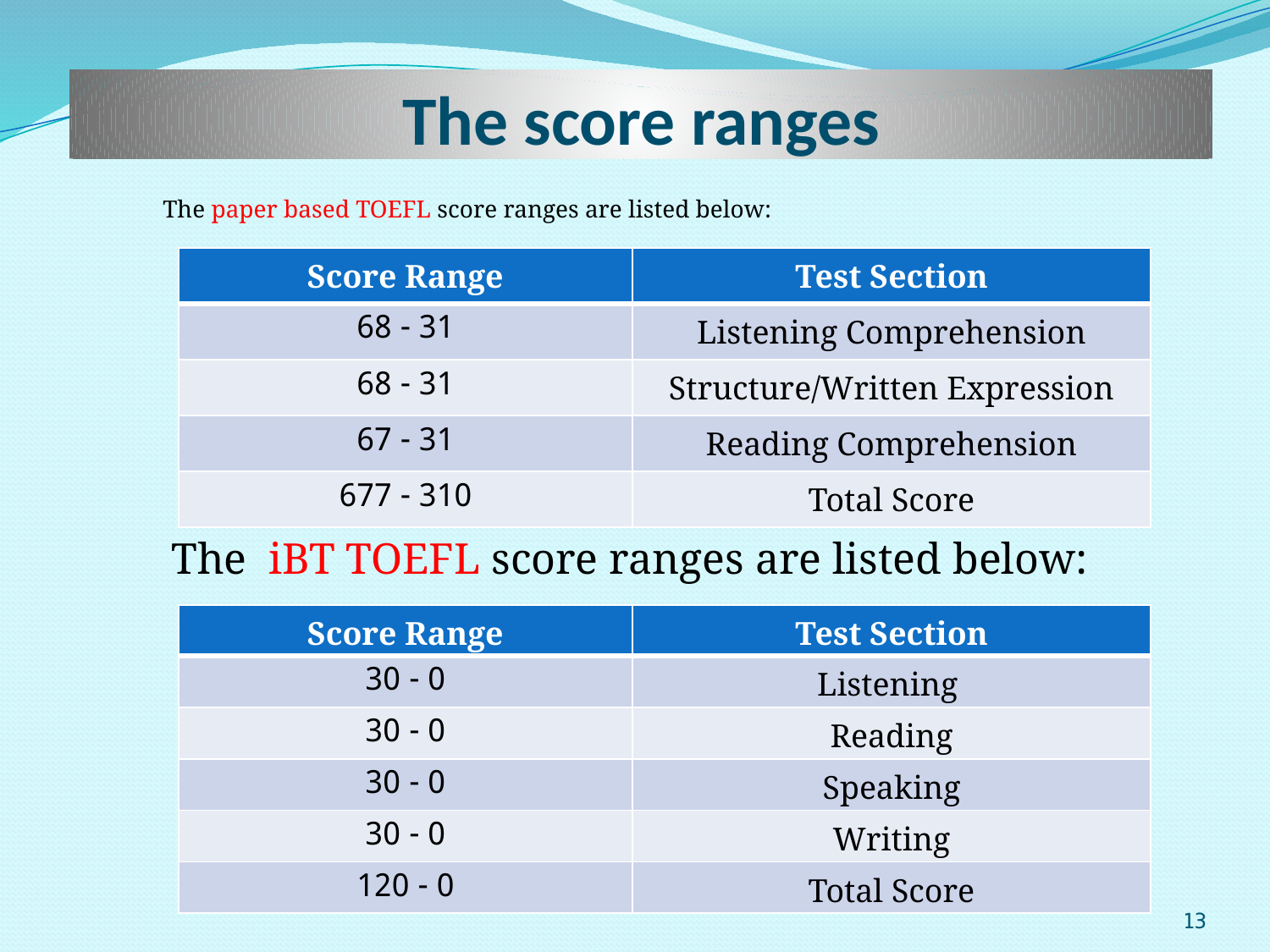

# The score ranges
	The paper based TOEFL score ranges are listed below:

| Score Range | Test Section |
| --- | --- |
| 31 - 68 | Listening Comprehension |
| 31 - 68 | Structure/Written Expression |
| 31 - 67 | Reading Comprehension |
| 310 - 677 | Total Score |
The  iBT TOEFL score ranges are listed below:
| Score Range | Test Section |
| --- | --- |
| 0 - 30 | Listening |
| 0 - 30 | Reading |
| 0 - 30 | Speaking |
| 0 - 30 | Writing |
| 0 - 120 | Total Score |
13